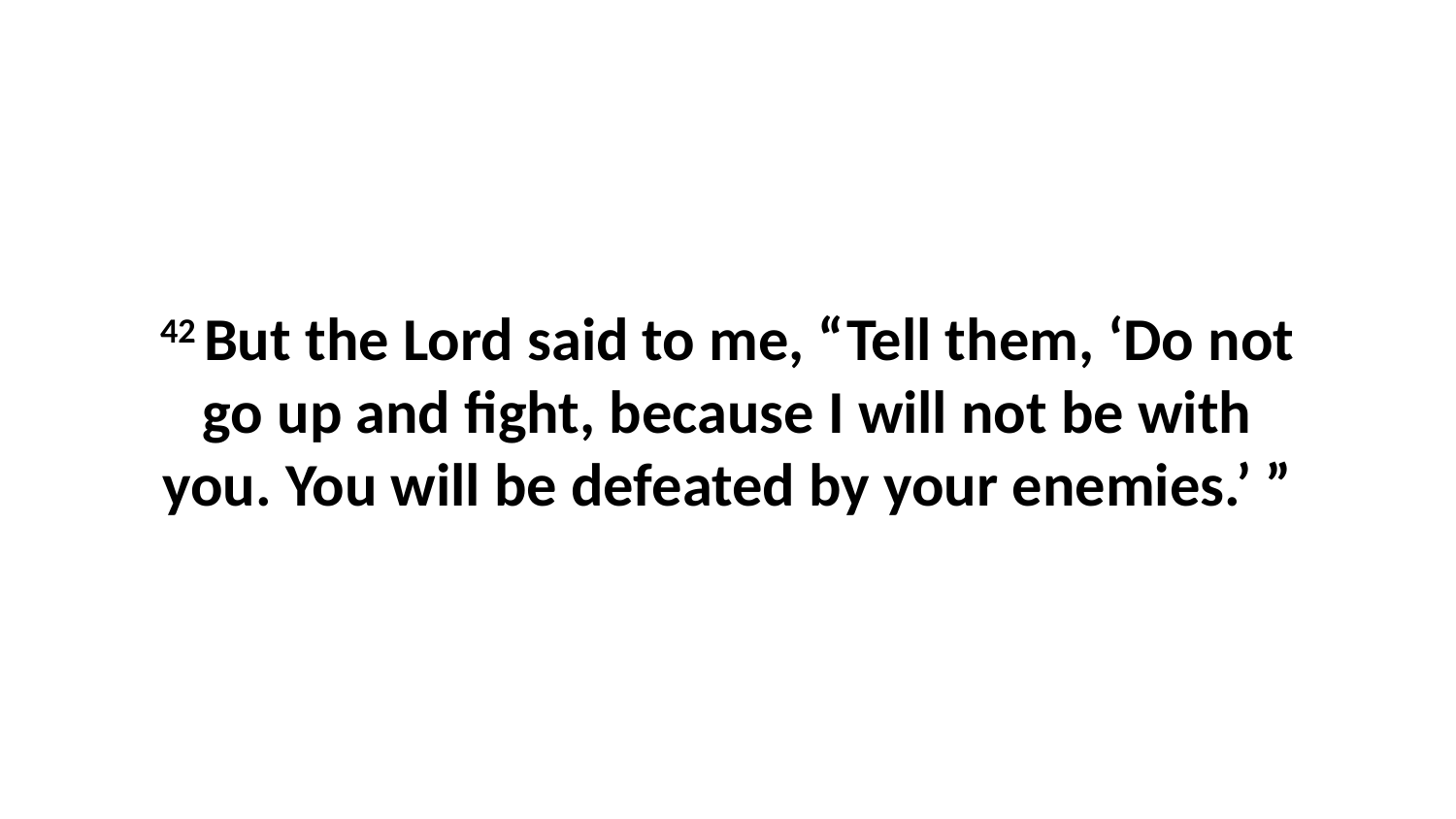

42 But the Lord said to me, “Tell them, ‘Do not go up and fight, because I will not be with you. You will be defeated by your enemies.’ ”